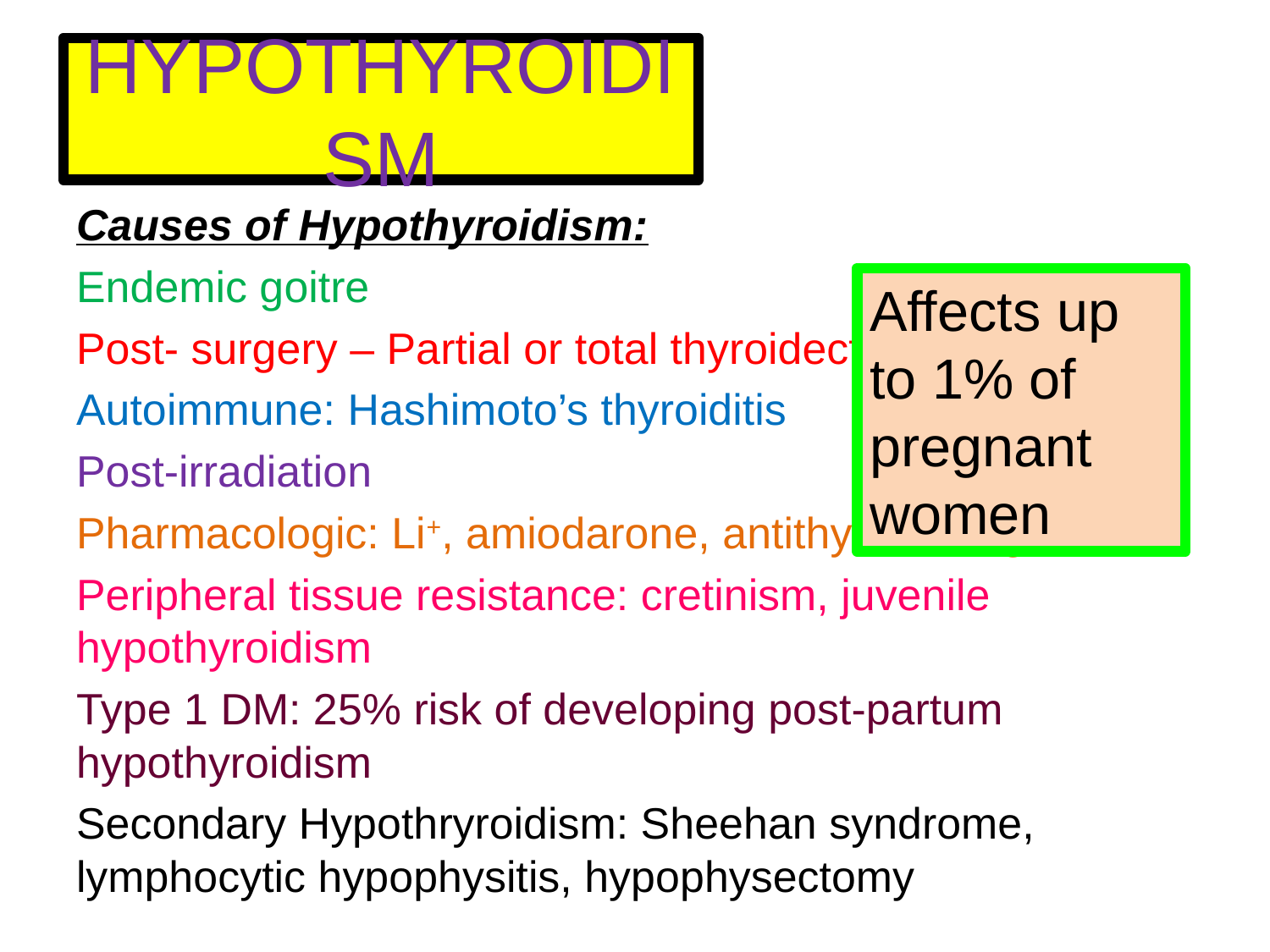

# HYPOTHYROIDISM
Causes of Hypothyroidism:
Endemic goitre
Post- surgery – Partial or total thyroidectomy
Autoimmune: Hashimoto’s thyroiditis
Post-irradiation
Pharmacologic: Li+, amiodarone, antithyroid drugs
Peripheral tissue resistance: cretinism, juvenile hypothyroidism
Type 1 DM: 25% risk of developing post-partum hypothyroidism
Secondary Hypothryroidism: Sheehan syndrome, lymphocytic hypophysitis, hypophysectomy
Affects up to 1% of pregnant women